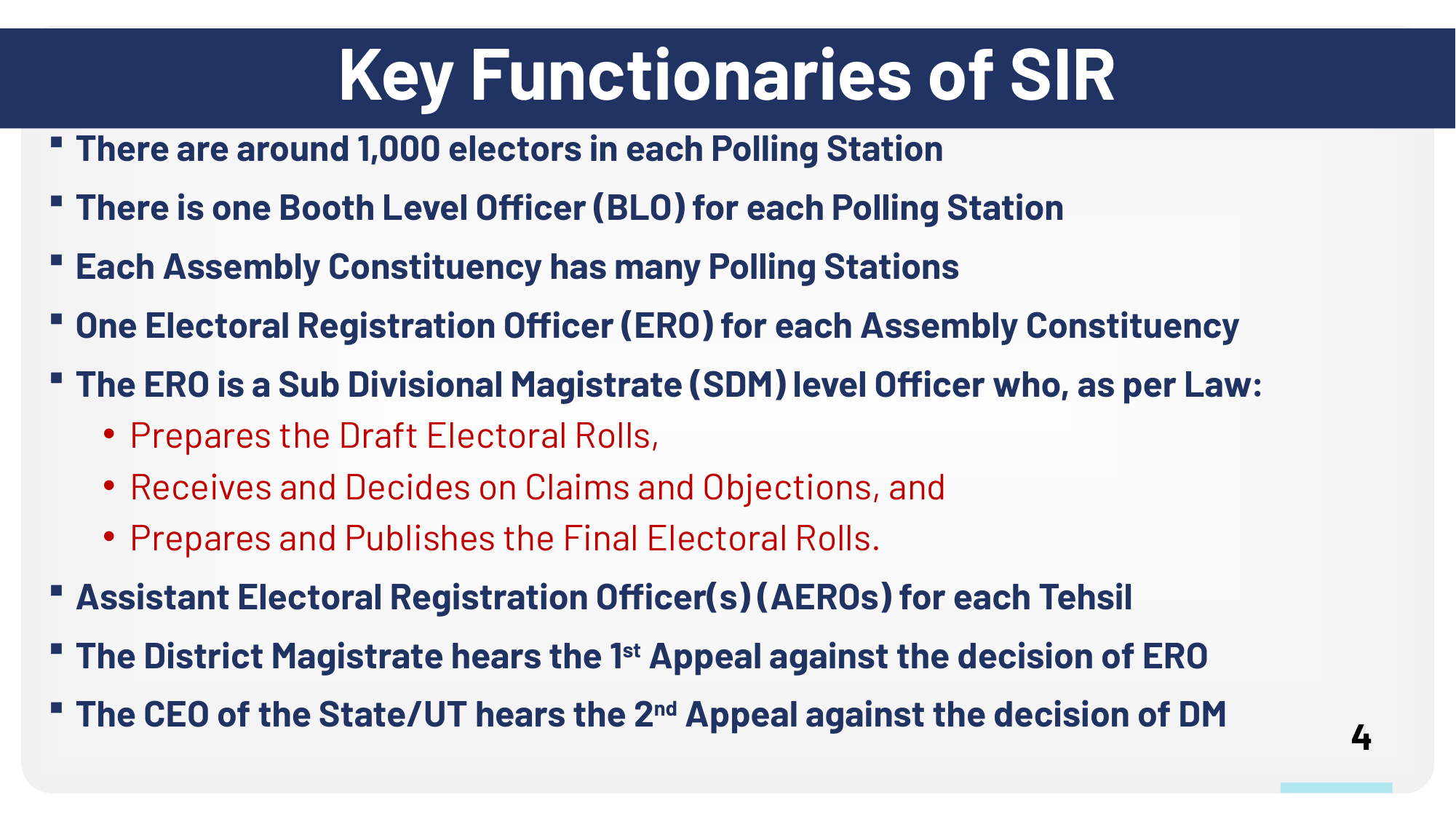

Key Functionaries of SIR

There are around 1,000 electors in each Polling Station
There is one Booth Level Officer (BLO) for each Polling Station
Each Assembly Constituency has many Polling Stations
One Electoral Registration Officer (ERO) for each Assembly Constituency
The ERO is a Sub Divisional Magistrate (SDM) level Officer who, as per Law:
Prepares the Draft Electoral Rolls,
Receives and Decides on Claims and Objections, and
Prepares and Publishes the Final Electoral Rolls.
Assistant Electoral Registration Officer(s) (AEROs) for each Tehsil
The District Magistrate hears the 1st Appeal against the decision of ERO
The CEO of the State/UT hears the 2nd Appeal against the decision of DM

4